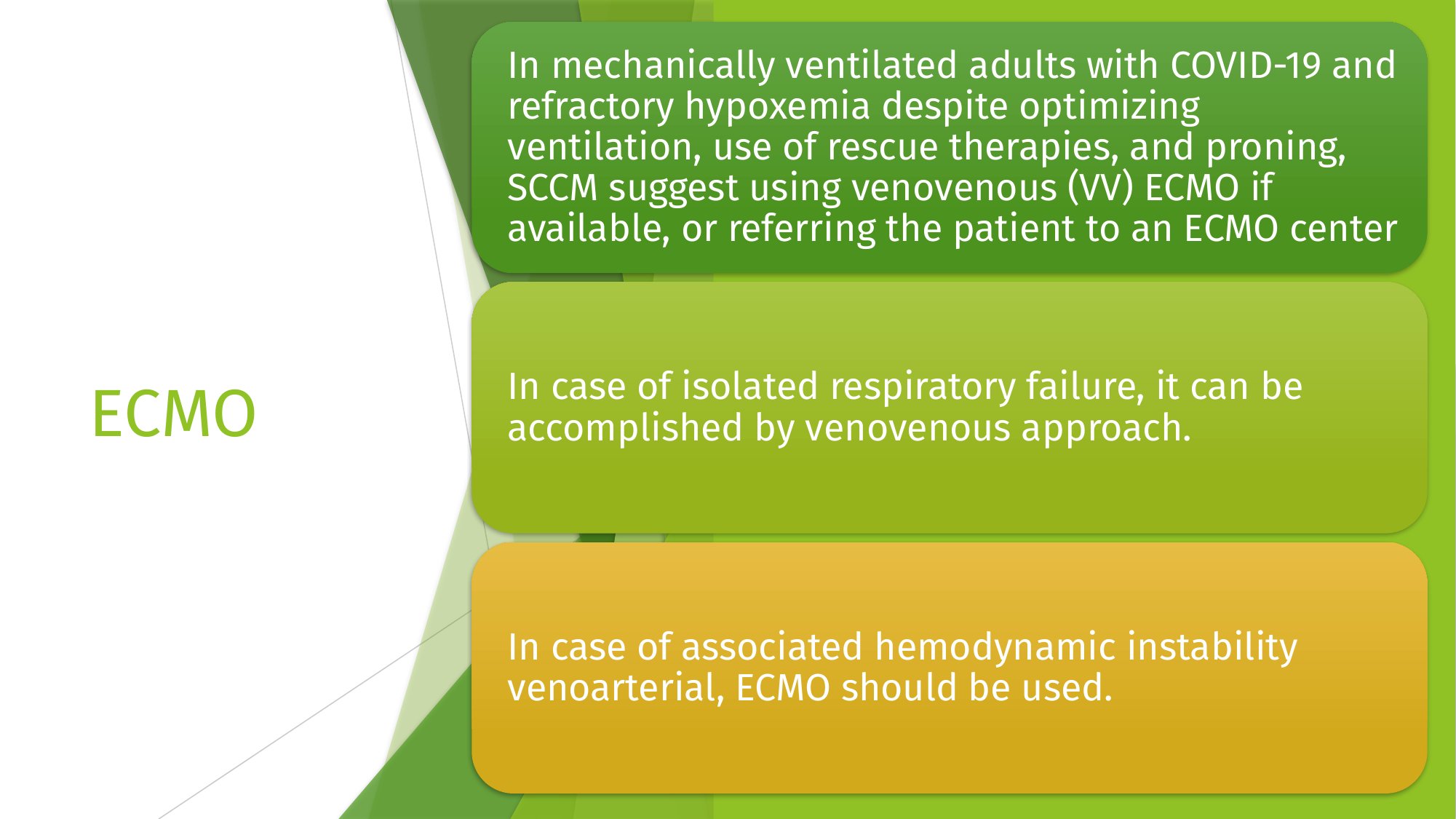

In mechanically ventilated adults with COVID-19 and refractory hypoxemia despite optimizing ventilation, use of rescue therapies, and proning, SCCM suggest using venovenous (VV) ECMO if available, or referring the patient to an ECMO center
In case of isolated respiratory failure, it can be accomplished by venovenous approach.
In case of associated hemodynamic instability venoarterial, ECMO should be used.
# ECMO